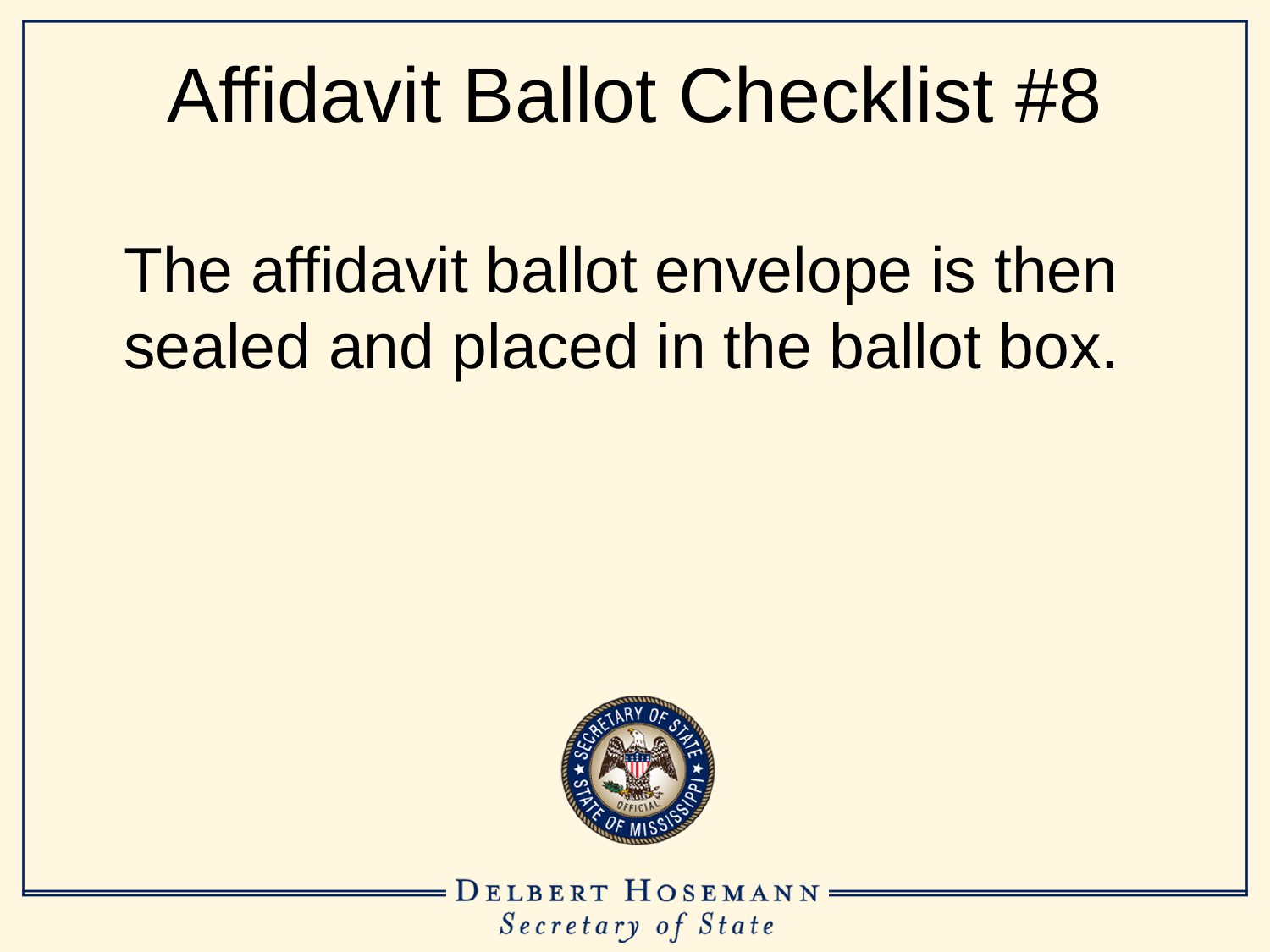

# Affidavit Ballot Checklist #8
	The affidavit ballot envelope is then sealed and placed in the ballot box.